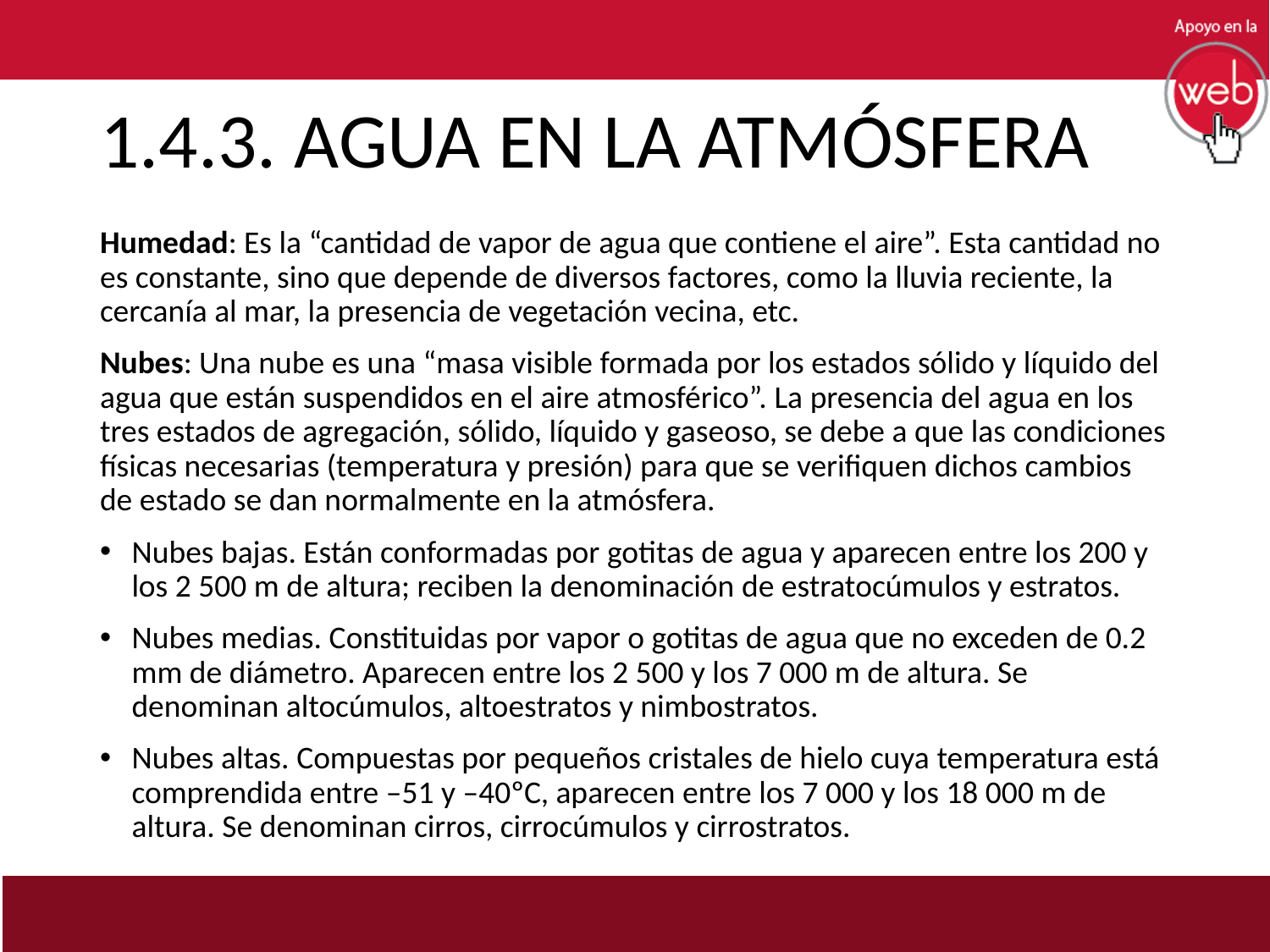

# 1.4.3. AGUA EN LA ATMÓSFERA
Humedad: Es la “cantidad de vapor de agua que contiene el aire”. Esta cantidad no es constante, sino que depende de diversos factores, como la lluvia reciente, la cercanía al mar, la presencia de vegetación vecina, etc.
Nubes: Una nube es una “masa visible formada por los estados sólido y líquido del agua que están suspendidos en el aire atmosférico”. La presencia del agua en los tres estados de agregación, sólido, líquido y gaseoso, se debe a que las condiciones físicas necesarias (temperatura y presión) para que se verifiquen dichos cambios de estado se dan normalmente en la atmósfera.
Nubes bajas. Están conformadas por gotitas de agua y aparecen entre los 200 y los 2 500 m de altura; reciben la denominación de estratocúmulos y estratos.
Nubes medias. Constituidas por vapor o gotitas de agua que no exceden de 0.2 mm de diámetro. Aparecen entre los 2 500 y los 7 000 m de altura. Se denominan altocúmulos, altoestratos y nimbostratos.
Nubes altas. Compuestas por pequeños cristales de hielo cuya temperatura está comprendida entre –51 y –40ºC, aparecen entre los 7 000 y los 18 000 m de altura. Se denominan cirros, cirrocúmulos y cirrostratos.